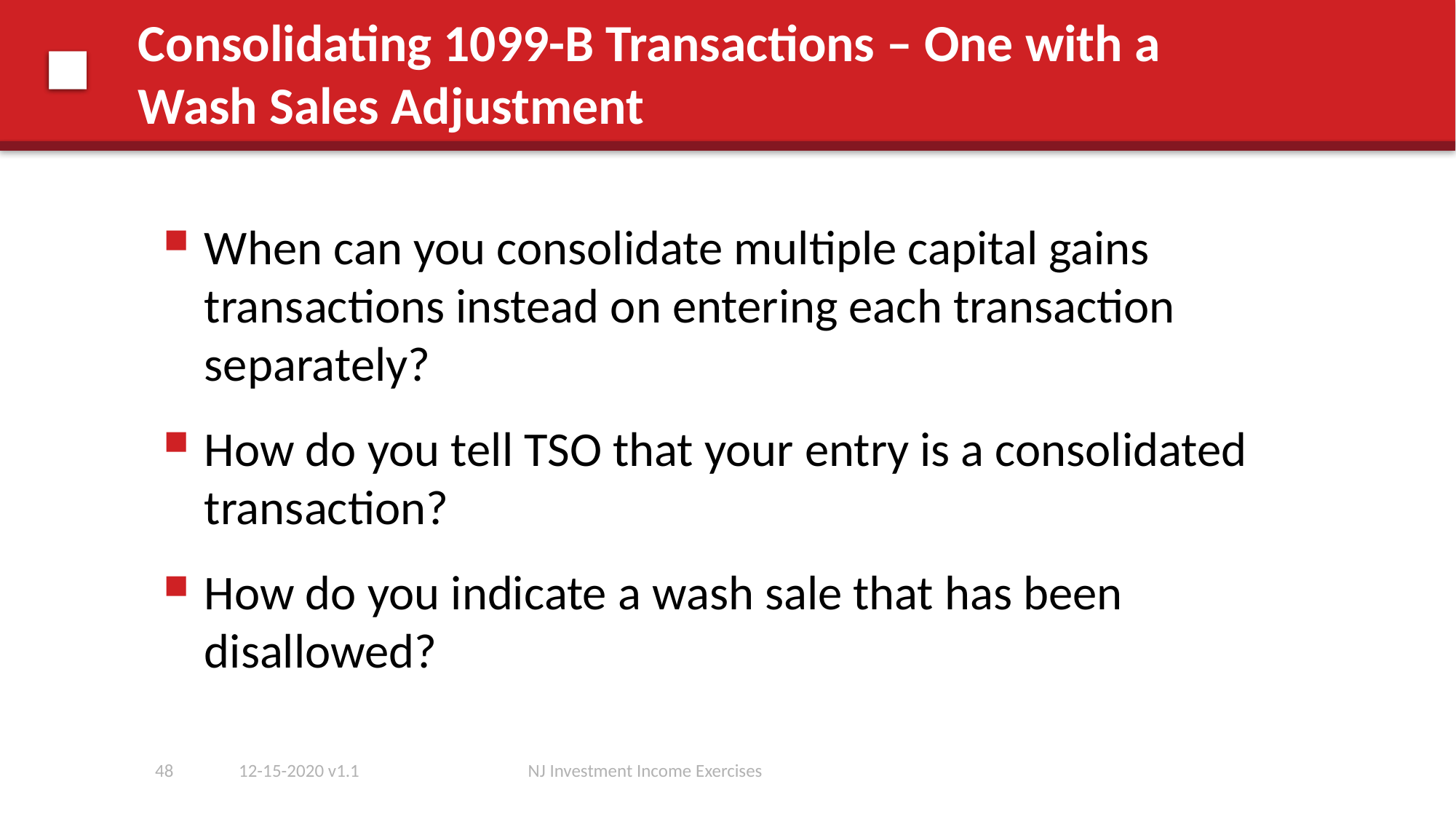

# Consolidating 1099-B Transactions – One with a Wash Sales Adjustment
When can you consolidate multiple capital gains transactions instead on entering each transaction separately?
How do you tell TSO that your entry is a consolidated transaction?
How do you indicate a wash sale that has been disallowed?
48
12-15-2020 v1.1
NJ Investment Income Exercises